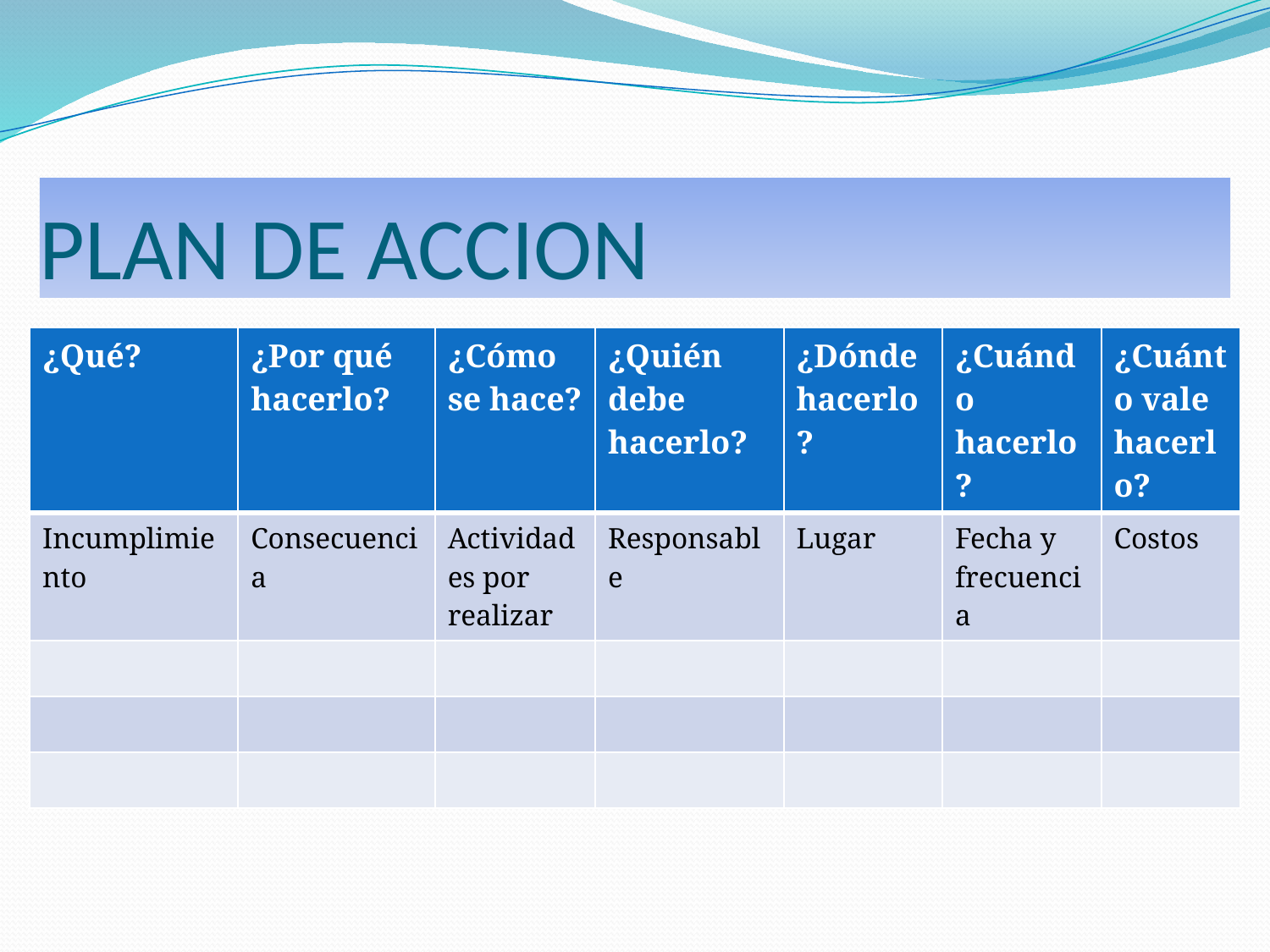

# PLAN DE ACCION
| ¿Qué? | ¿Por qué hacerlo? | ¿Cómo se hace? | ¿Quién debe hacerlo? | ¿Dónde hacerlo? | ¿Cuándo hacerlo? | ¿Cuánto vale hacerlo? |
| --- | --- | --- | --- | --- | --- | --- |
| Incumplimiento | Consecuencia | Actividades por realizar | Responsable | Lugar | Fecha y frecuencia | Costos |
|  |  |  |  |  |  |  |
|  |  |  |  |  |  |  |
|  |  |  |  |  |  |  |